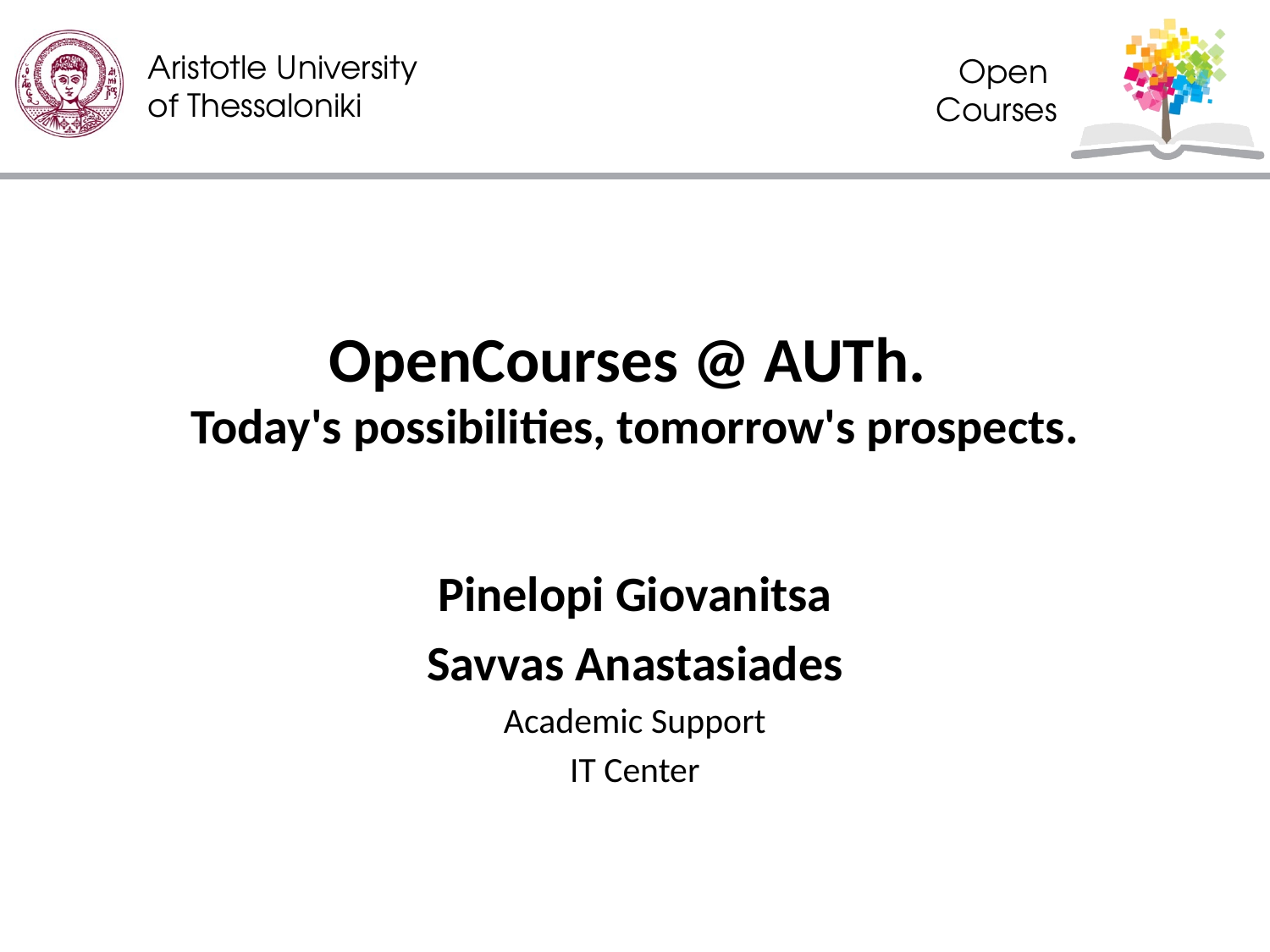

# OpenCourses @ AUTh. Today's possibilities, tomorrow's prospects.
Pinelopi Giovanitsa
Savvas Anastasiades
Academic Support
IT Center